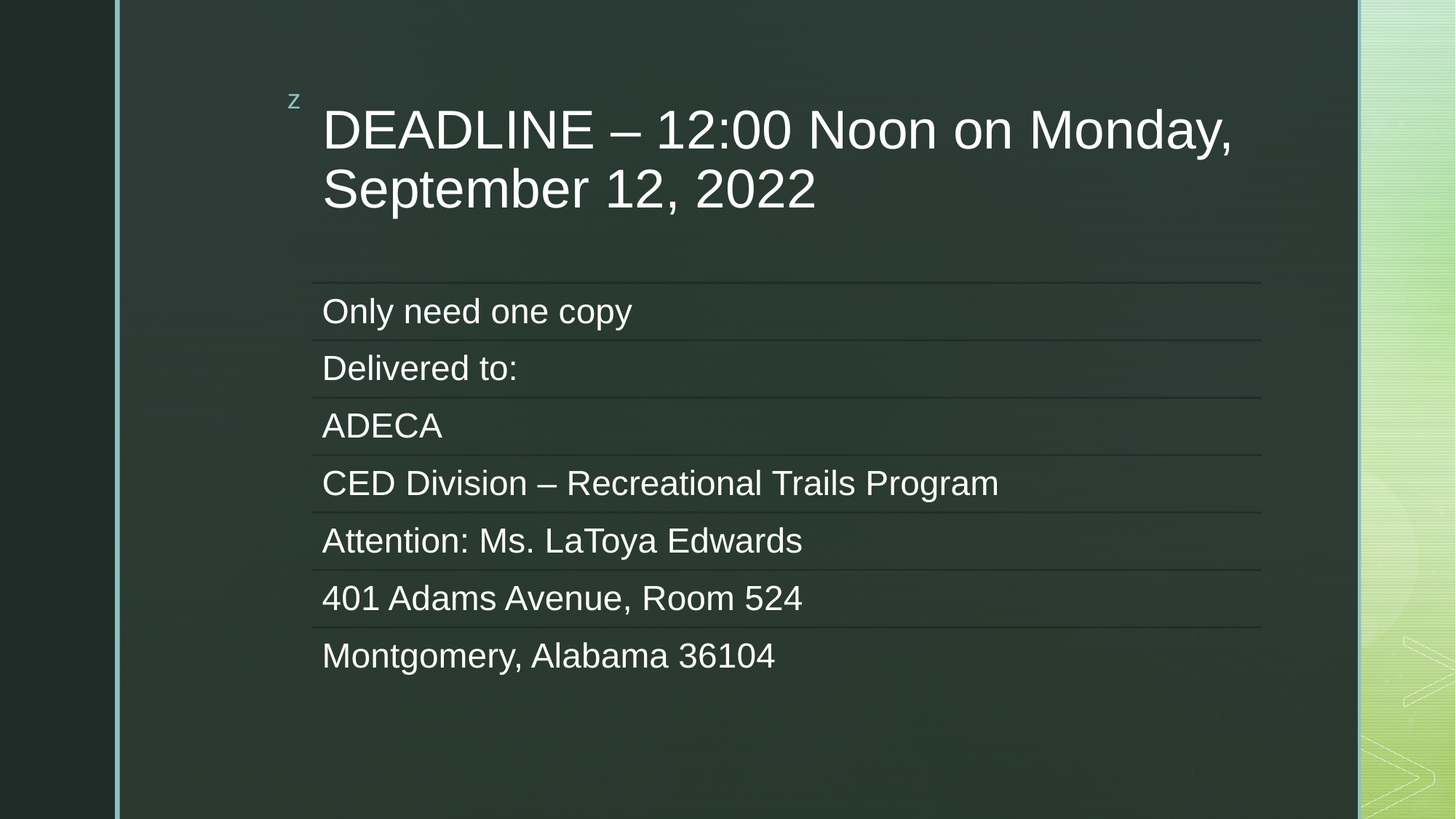

# DEADLINE – 12:00 Noon on Monday, September 12, 2022
Only need one copy
Delivered to:
ADECA
CED Division – Recreational Trails Program
Attention: Ms. LaToya Edwards
401 Adams Avenue, Room 524
Montgomery, Alabama 36104